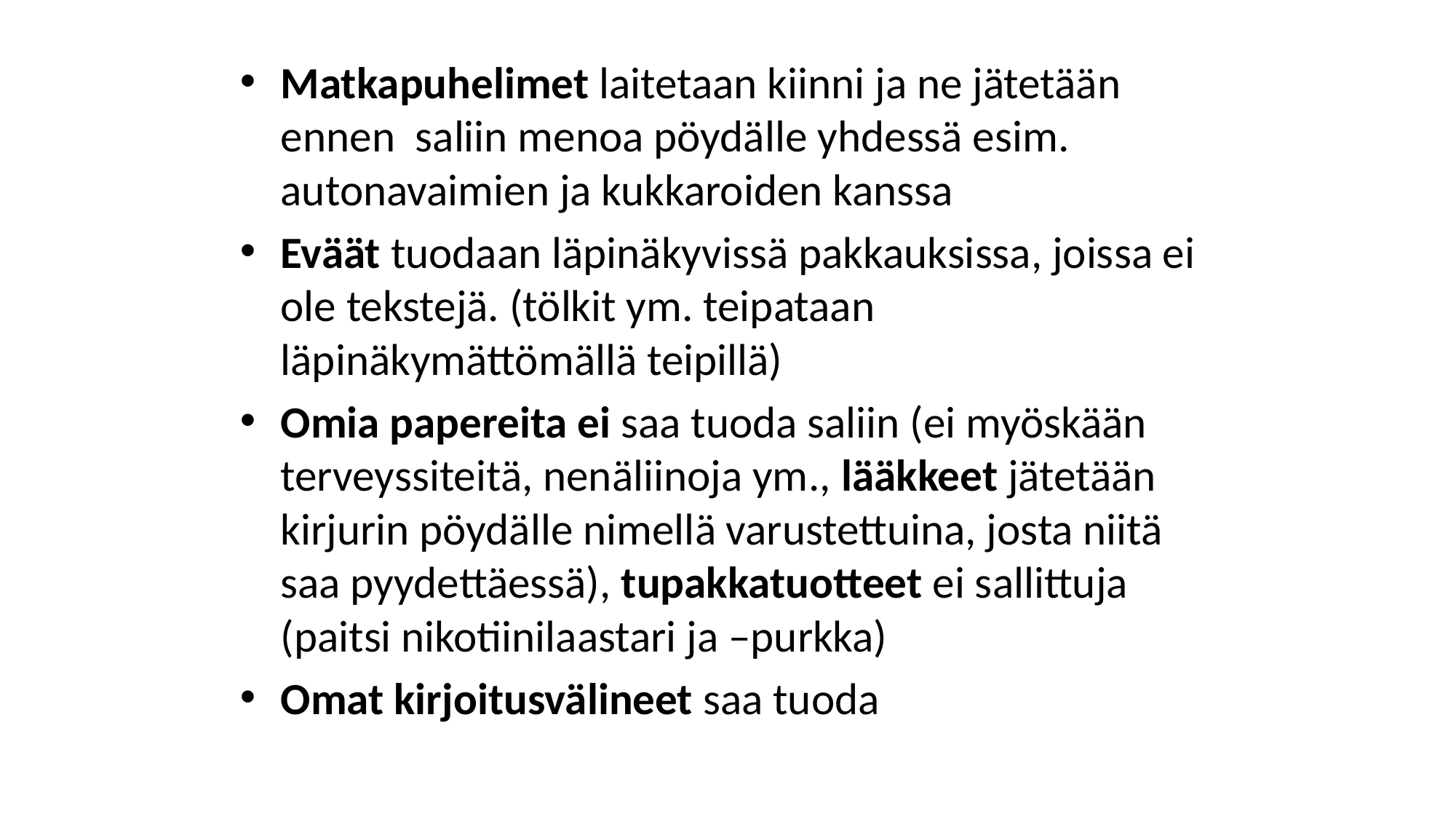

Matkapuhelimet laitetaan kiinni ja ne jätetään ennen  saliin menoa pöydälle yhdessä esim. autonavaimien ja kukkaroiden kanssa
Eväät tuodaan läpinäkyvissä pakkauksissa, joissa ei ole tekstejä. (tölkit ym. teipataan läpinäkymättömällä teipillä)
Omia papereita ei saa tuoda saliin (ei myöskään terveyssiteitä, nenäliinoja ym., lääkkeet jätetään kirjurin pöydälle nimellä varustettuina, josta niitä saa pyydettäessä), tupakkatuotteet ei sallittuja (paitsi nikotiinilaastari ja –purkka)
Omat kirjoitusvälineet saa tuoda